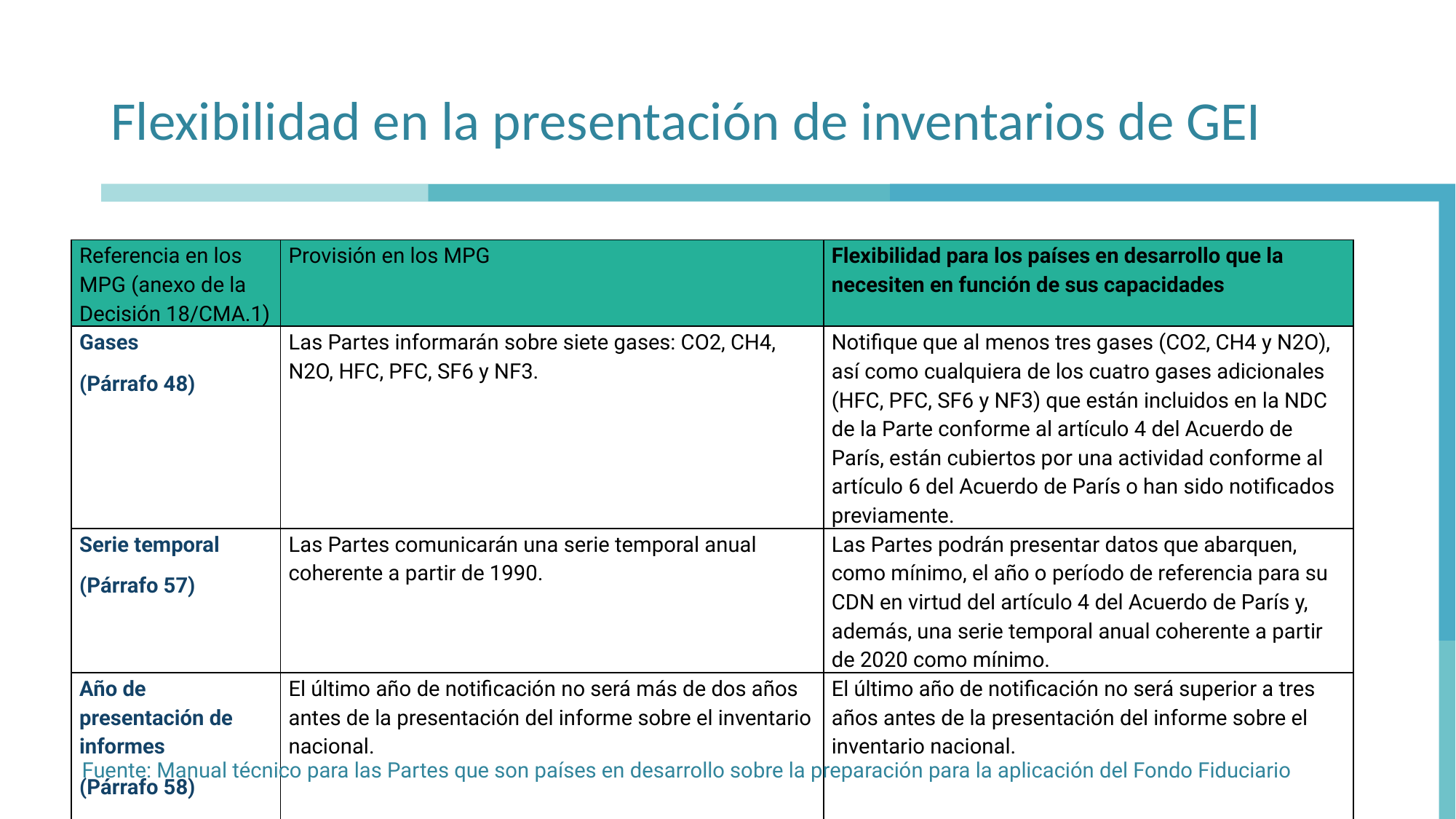

# Flexibilidad en la presentación de inventarios de GEI
| Referencia en los MPG (anexo de la Decisión 18/CMA.1) | Provisión en los MPG | Flexibilidad para los países en desarrollo que la necesiten en función de sus capacidades |
| --- | --- | --- |
| Gases (Párrafo 48) | Las Partes informarán sobre siete gases: CO2, CH4, N2O, HFC, PFC, SF6 y NF3. | Notifique que al menos tres gases (CO2, CH4 y N2O), así como cualquiera de los cuatro gases adicionales (HFC, PFC, SF6 y NF3) que están incluidos en la NDC de la Parte conforme al artículo 4 del Acuerdo de París, están cubiertos por una actividad conforme al artículo 6 del Acuerdo de París o han sido notificados previamente. |
| Serie temporal (Párrafo 57) | Las Partes comunicarán una serie temporal anual coherente a partir de 1990. | Las Partes podrán presentar datos que abarquen, como mínimo, el año o período de referencia para su CDN en virtud del artículo 4 del Acuerdo de París y, además, una serie temporal anual coherente a partir de 2020 como mínimo. |
| Año de presentación de informes (Párrafo 58) | El último año de notificación no será más de dos años antes de la presentación del informe sobre el inventario nacional. | El último año de notificación no será superior a tres años antes de la presentación del informe sobre el inventario nacional. |
Fuente: Manual técnico para las Partes que son países en desarrollo sobre la preparación para la aplicación del Fondo Fiduciario